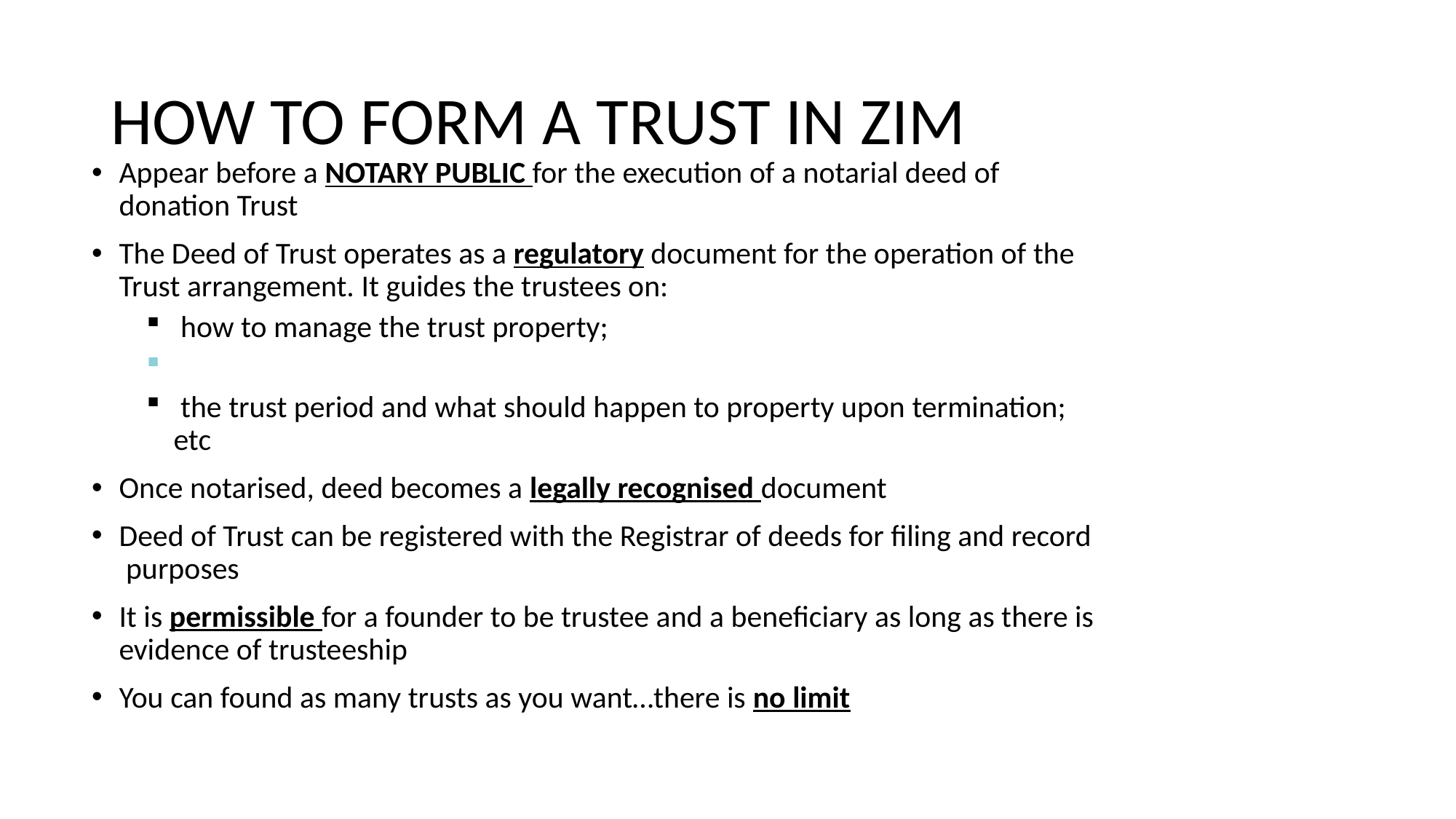

# HOW TO FORM A TRUST IN ZIM
Appear before a NOTARY PUBLIC for the execution of a notarial deed of donation Trust
The Deed of Trust operates as a regulatory document for the operation of the Trust arrangement. It guides the trustees on:
 how to manage the trust property;
The manner in which the Trust property is to benefit the beneficiaries;
 the trust period and what should happen to property upon termination; etc
Once notarised, deed becomes a legally recognised document
Deed of Trust can be registered with the Registrar of deeds for filing and record  purposes
It is permissible for a founder to be trustee and a beneficiary as long as there is evidence of trusteeship
You can found as many trusts as you want…there is no limit